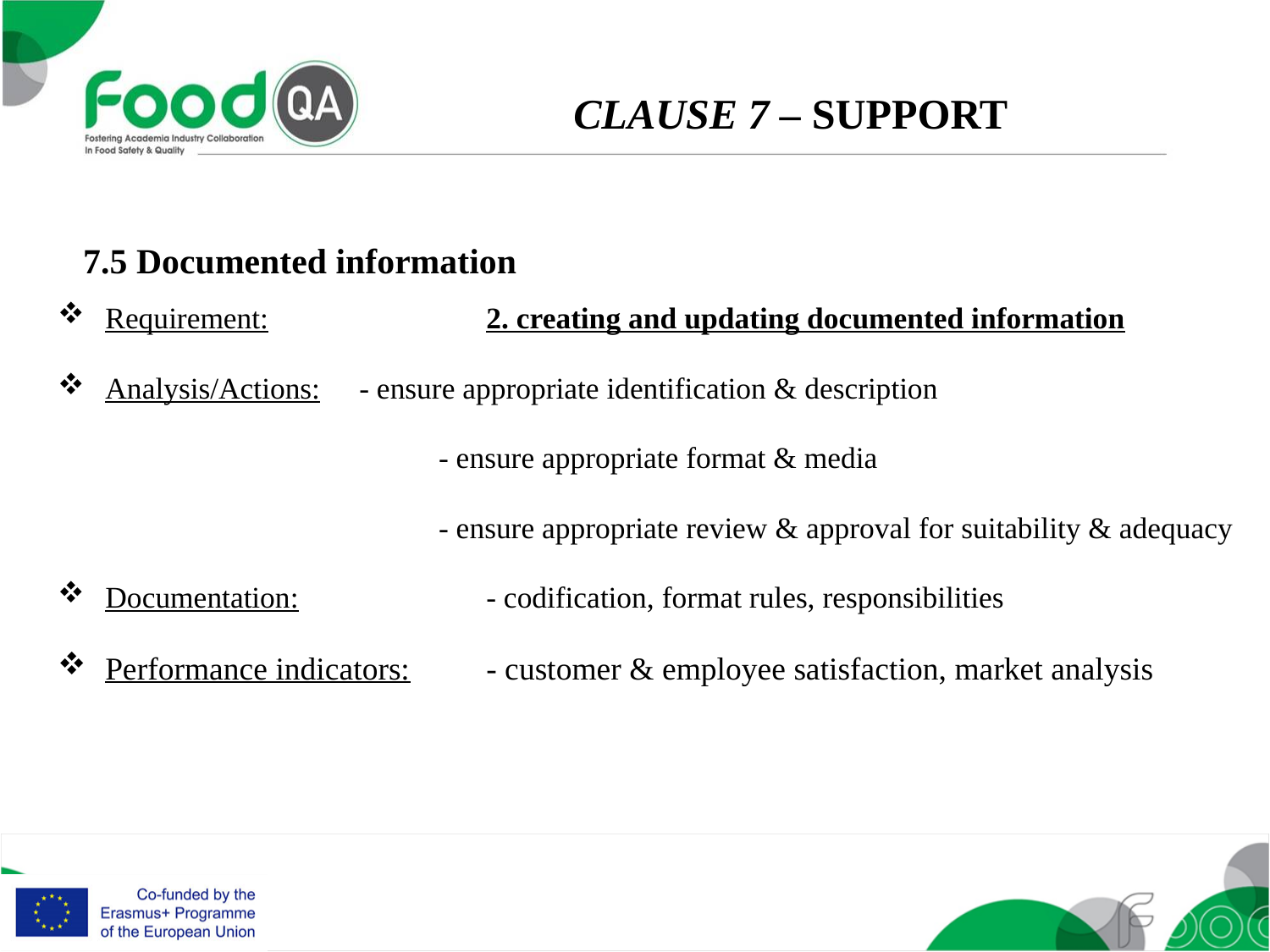

CLAUSE 7 – SUPPORT
7.5 Documented information
Requirement: 		2. creating and updating documented information
Analysis/Actions: 	- ensure appropriate identification & description
			- ensure appropriate format & media
			- ensure appropriate review & approval for suitability & adequacy
Documentation:		- codification, format rules, responsibilities
Performance indicators:	- customer & employee satisfaction, market analysis